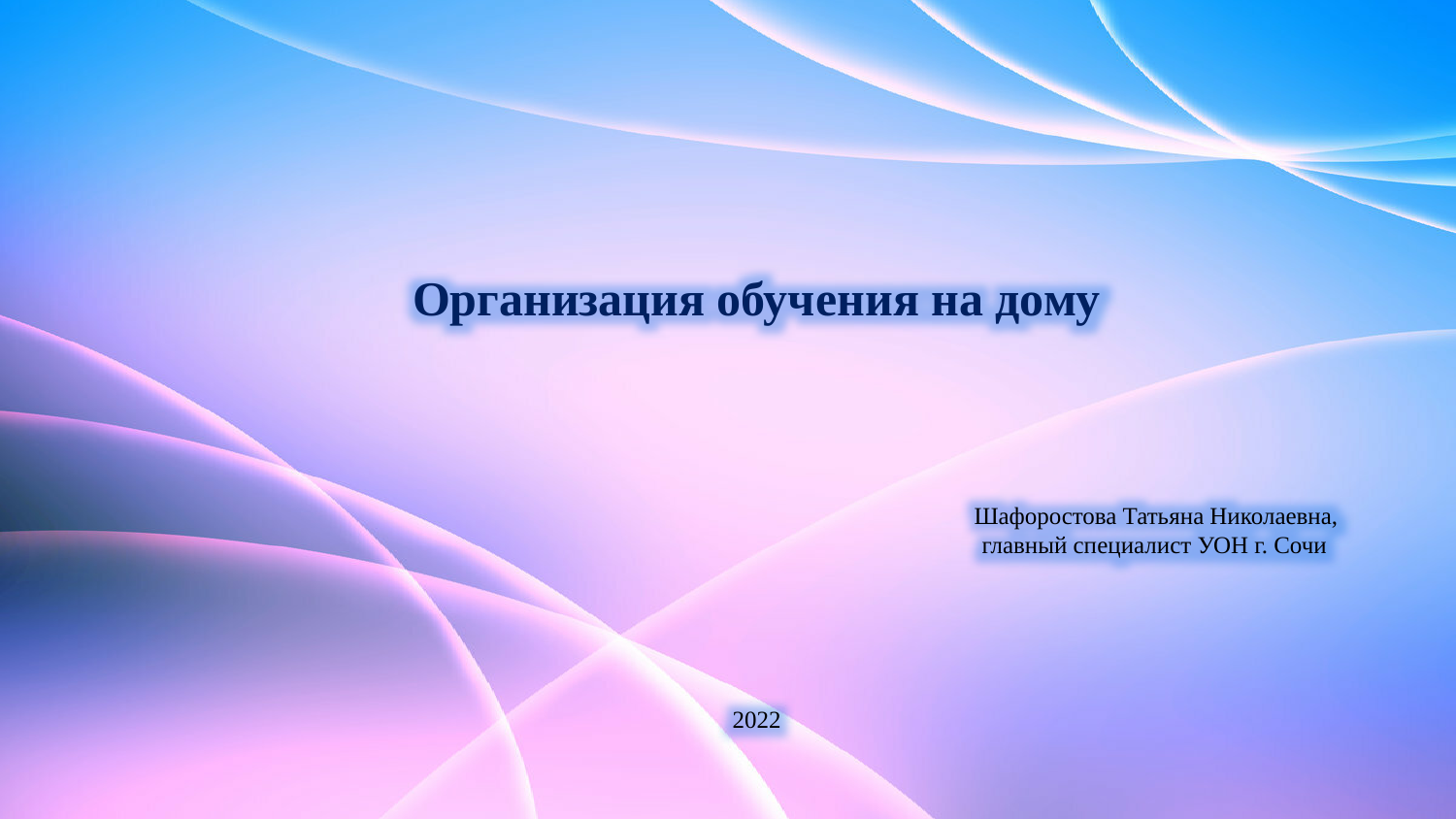

Организация обучения на дому

Шафоростова Татьяна Николаевна,
                                                                                                                                      главный специалист УОН г. Сочи

2022